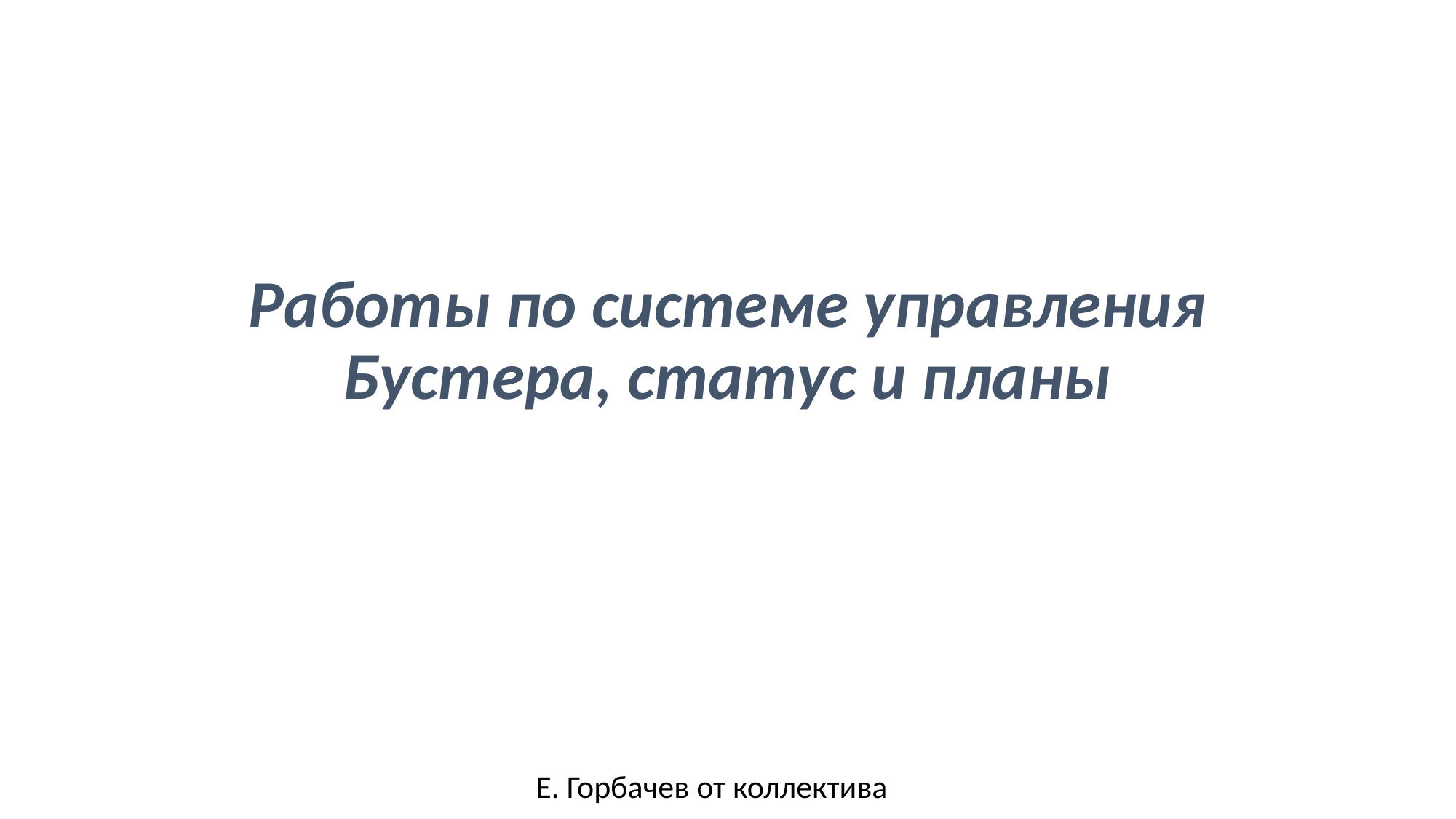

# Работы по системе управления Бустера, статус и планы
Е. Горбачев от коллектива